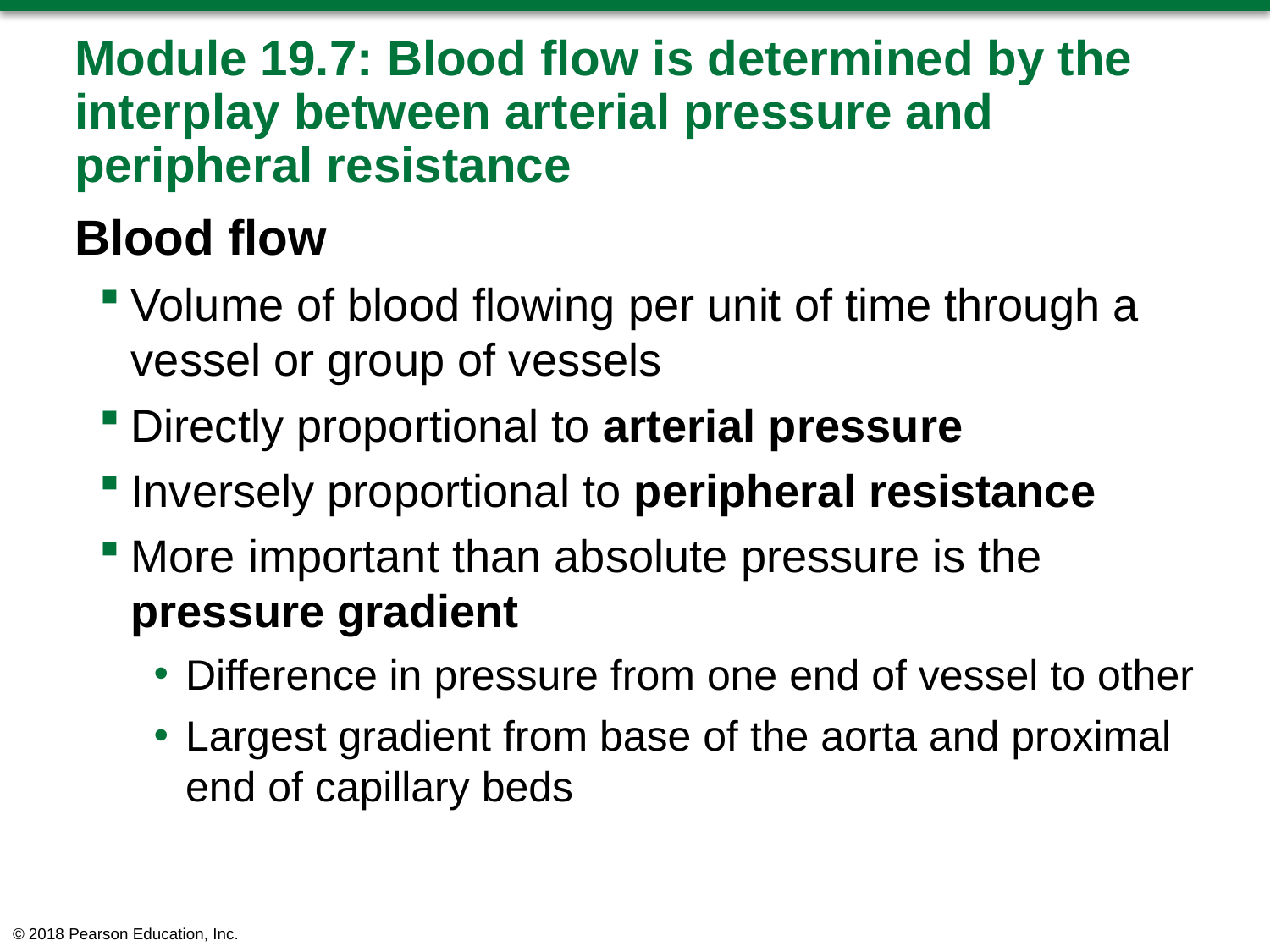

# Module 19.7: Blood flow is determined by the interplay between arterial pressure and peripheral resistance
Blood flow
Volume of blood flowing per unit of time through a vessel or group of vessels
Directly proportional to arterial pressure
Inversely proportional to peripheral resistance
More important than absolute pressure is the pressure gradient
Difference in pressure from one end of vessel to other
Largest gradient from base of the aorta and proximal end of capillary beds
© 2018 Pearson Education, Inc.